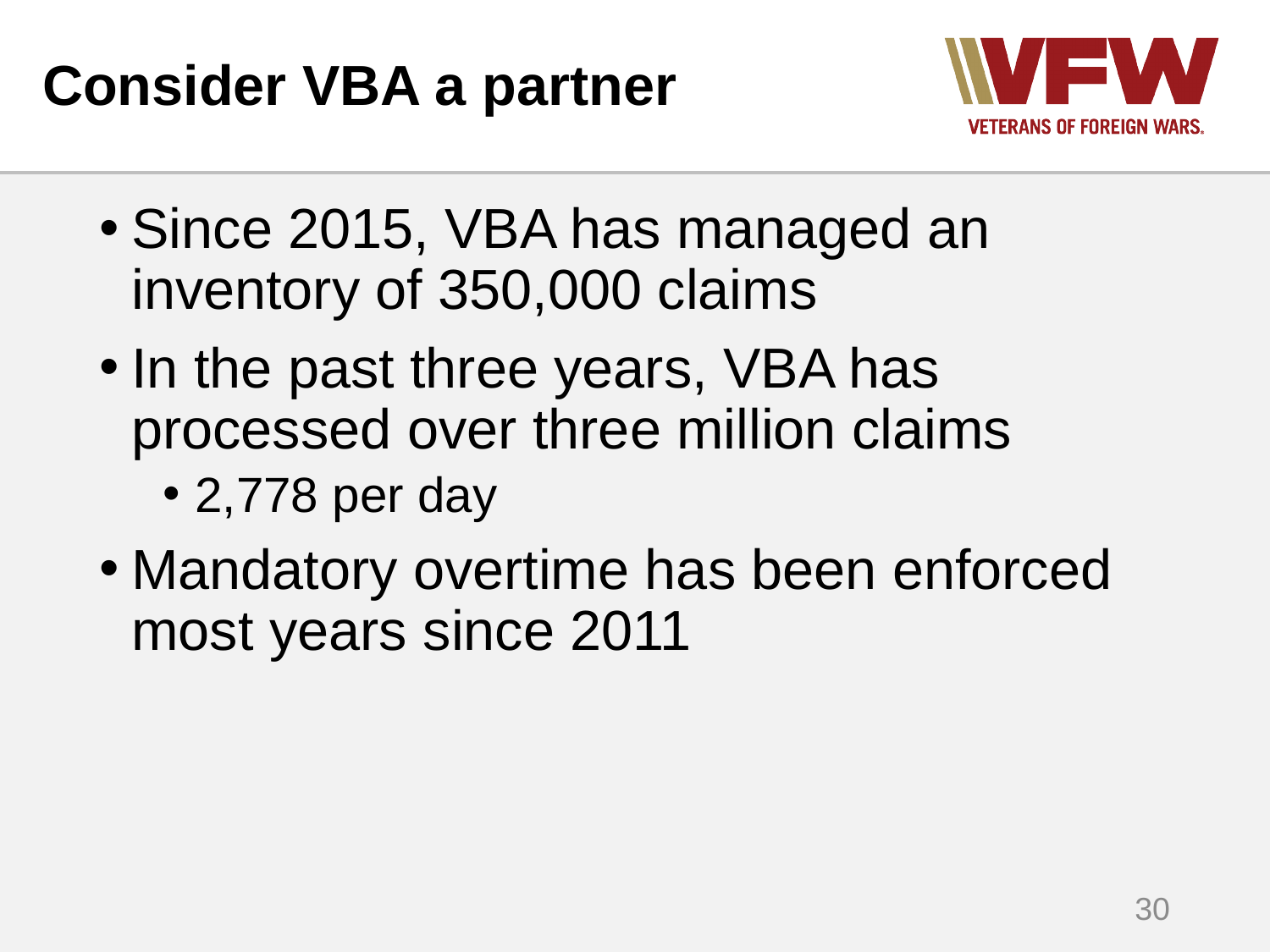

# Consider VBA a partner
Since 2015, VBA has managed an inventory of 350,000 claims
In the past three years, VBA has processed over three million claims
2,778 per day
Mandatory overtime has been enforced most years since 2011
30